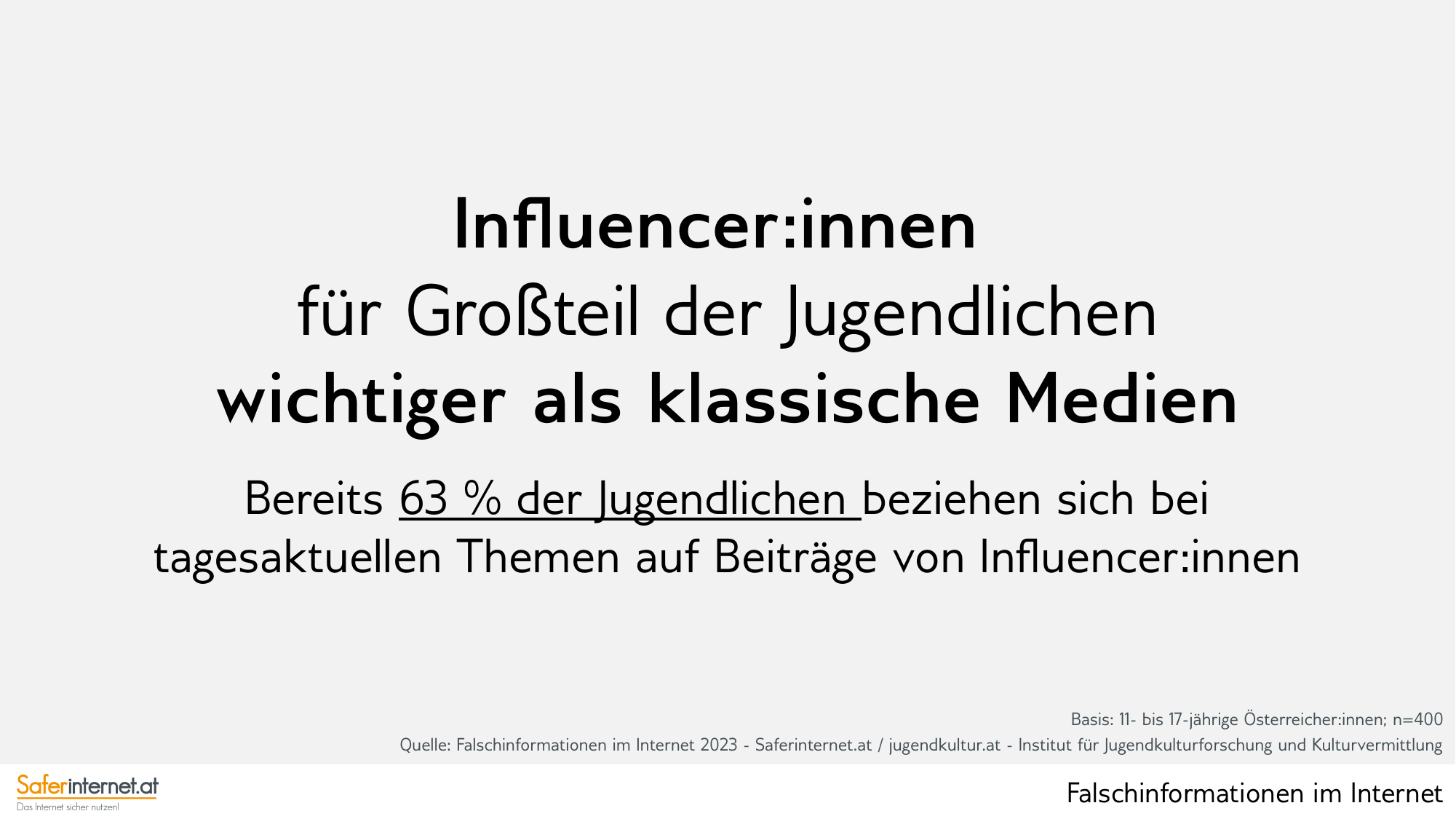

Influencer:innen
für Großteil der Jugendlichen wichtiger als klassische Medien

Bereits 63 % der Jugendlichen beziehen sich bei tagesaktuellen Themen auf Beiträge von Influencer:innen
Basis: 11- bis 17-jährige Österreicher:innen; n=400
Quelle: Falschinformationen im Internet 2023 - Saferinternet.at / jugendkultur.at - Institut für Jugendkulturforschung und Kulturvermittlung
Falschinformationen im Internet